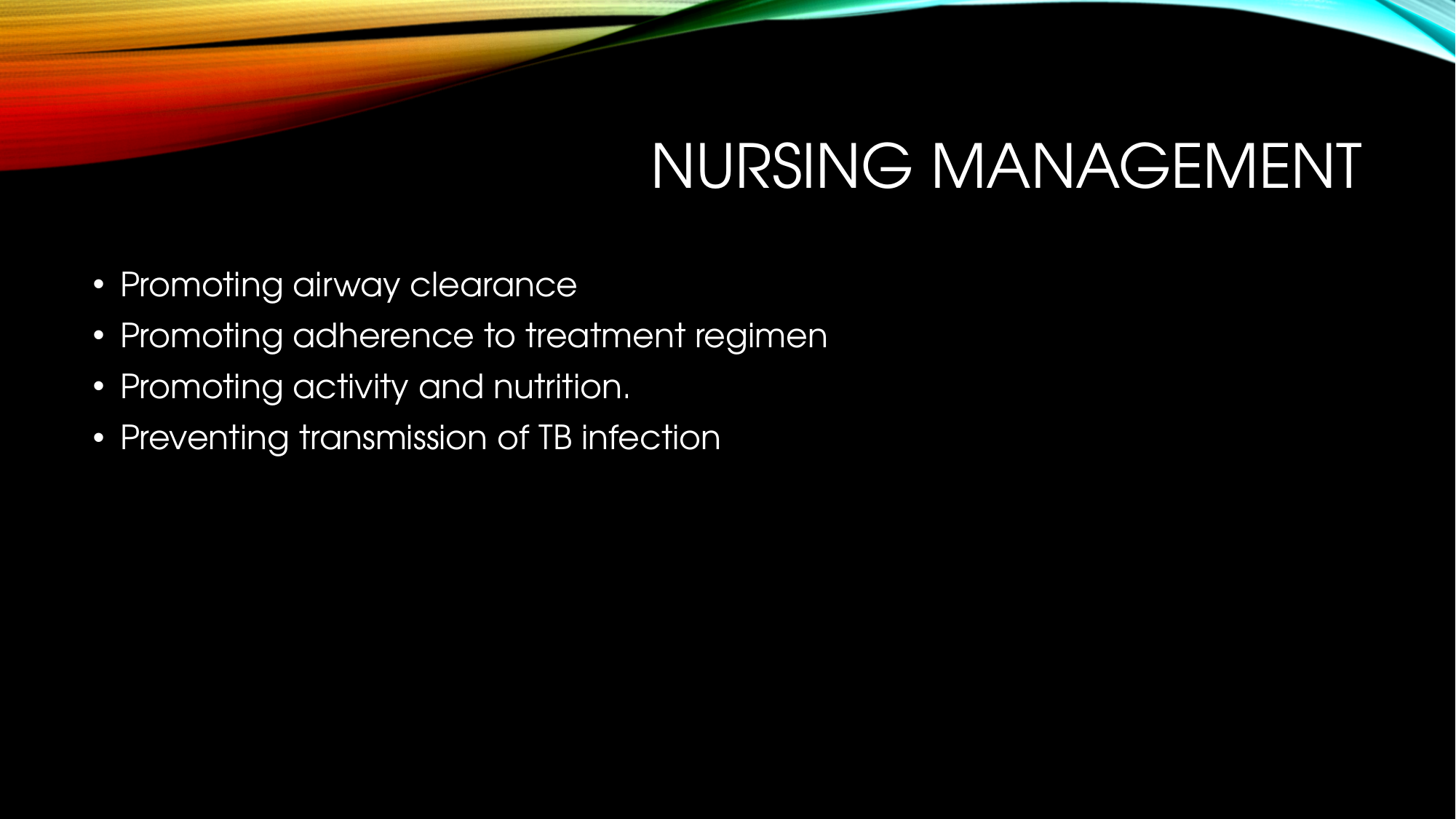

# Nursing management
Promoting airway clearance
Promoting adherence to treatment regimen
Promoting activity and nutrition.
Preventing transmission of TB infection